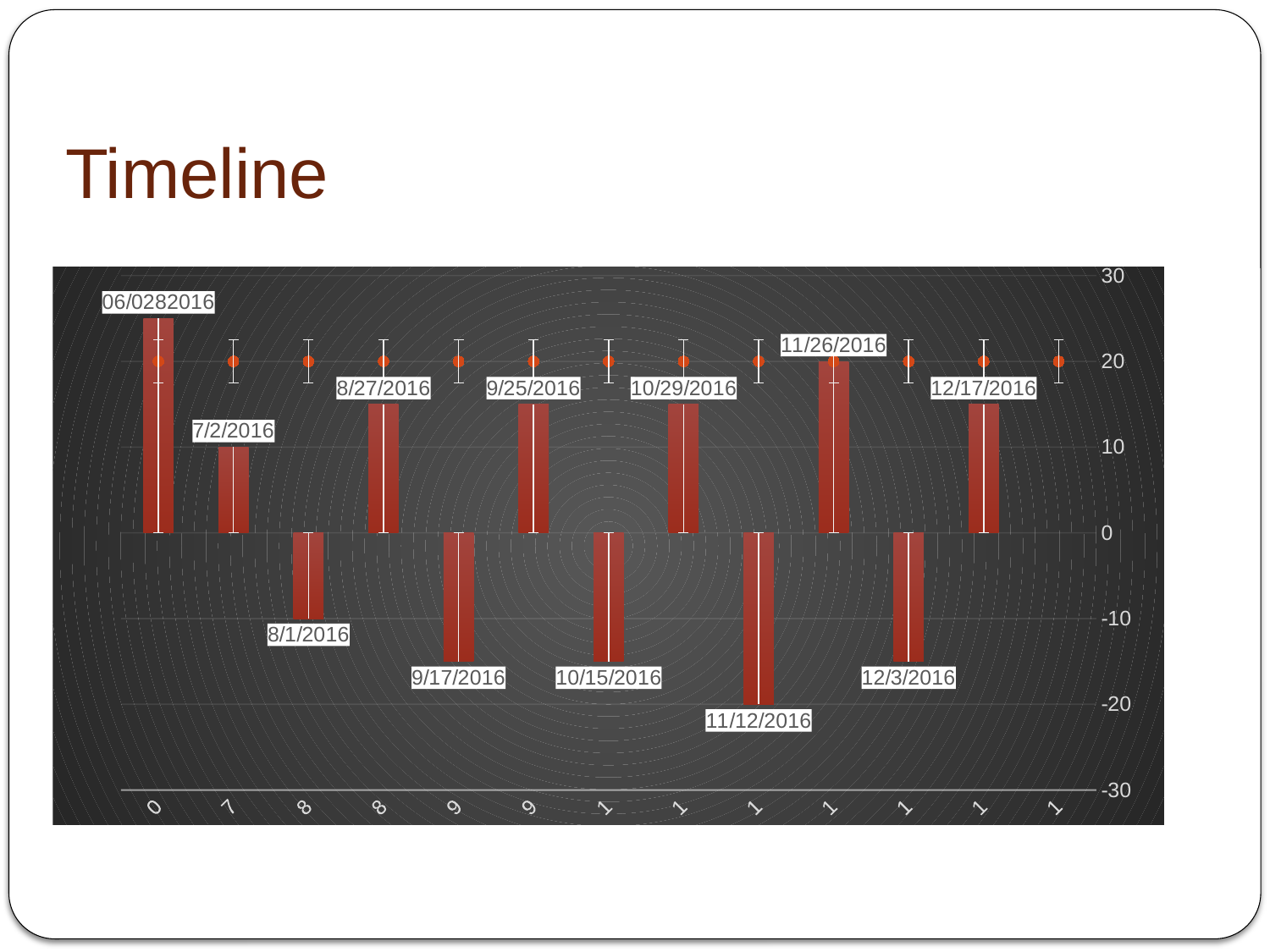

# Timeline

### Chart

| Category | POSITION | DATE |
|---|---|---|
| Project Start, Site Development | 25.0 | 1.0 |
| Project Start, Equipment Procurement | 10.0 | 1.0 |
| Project Start, Sponsorship meeting | -10.0 | 1.0 |
| First Get Out & Play Day | 15.0 | 1.0 |
| Get Out & Play Day 1 | -15.0 | 1.0 |
| Get Out & Play Day 2 | 15.0 | 1.0 |
| Get Out & Play Day 4 | -15.0 | 1.0 |
| Get Out & Play Day 5 | 15.0 | 1.0 |
| Get Out & Play Day 7 | -20.0 | 1.0 |
| Get Out & Play Day 8 | 20.0 | 1.0 |
| Get Out & Play Day 10 | -15.0 | 1.0 |
| Get Out & Play Day 11 | 15.0 | 1.0 |
| Get Out & Play Day 13 | None | 1.0 |